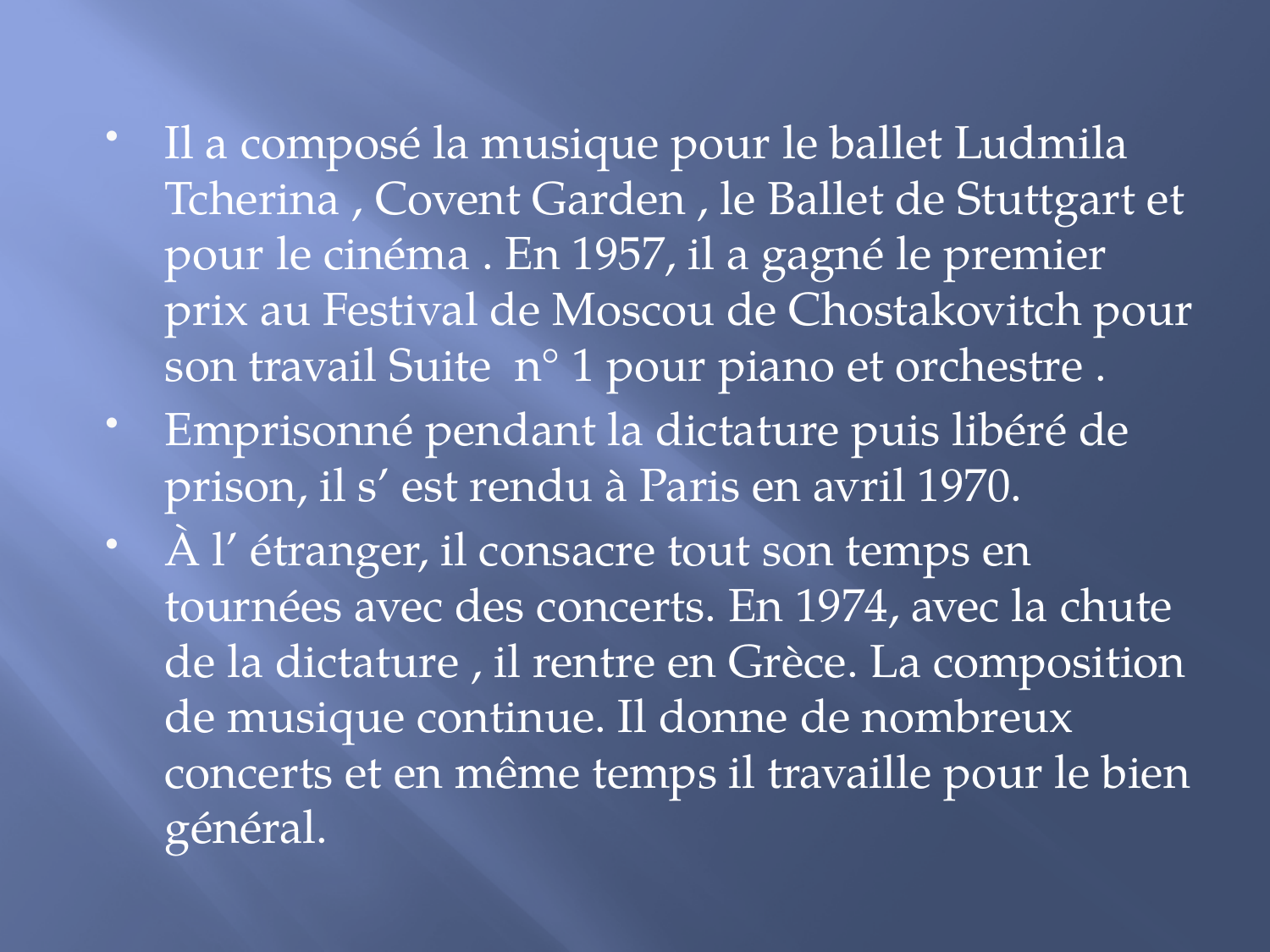

Il a composé la musique pour le ballet Ludmila Tcherina , Covent Garden , le Ballet de Stuttgart et pour le cinéma . En 1957, il a gagné le premier prix au Festival de Moscou de Chostakovitch pour son travail Suite  n° 1 pour piano et orchestre .
Emprisonné pendant la dictature puis libéré de prison, il s’ est rendu à Paris en avril 1970.
À l’ étranger, il consacre tout son temps en tournées avec des concerts. En 1974, avec la chute de la dictature , il rentre en Grèce. La composition de musique continue. Il donne de nombreux concerts et en même temps il travaille pour le bien général.